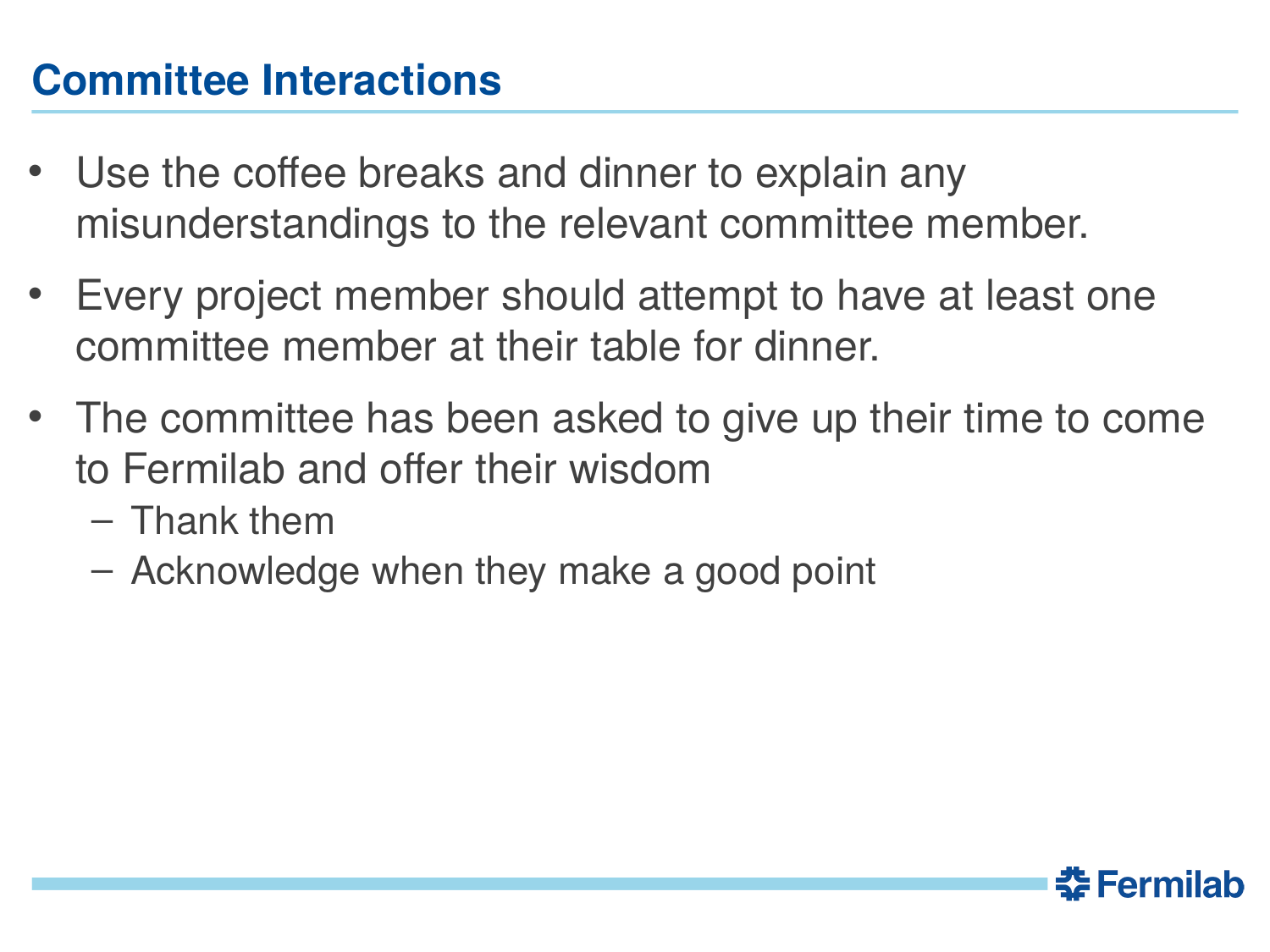

# Committee Interactions
Use the coffee breaks and dinner to explain any misunderstandings to the relevant committee member.
Every project member should attempt to have at least one committee member at their table for dinner.
The committee has been asked to give up their time to come to Fermilab and offer their wisdom
Thank them
Acknowledge when they make a good point